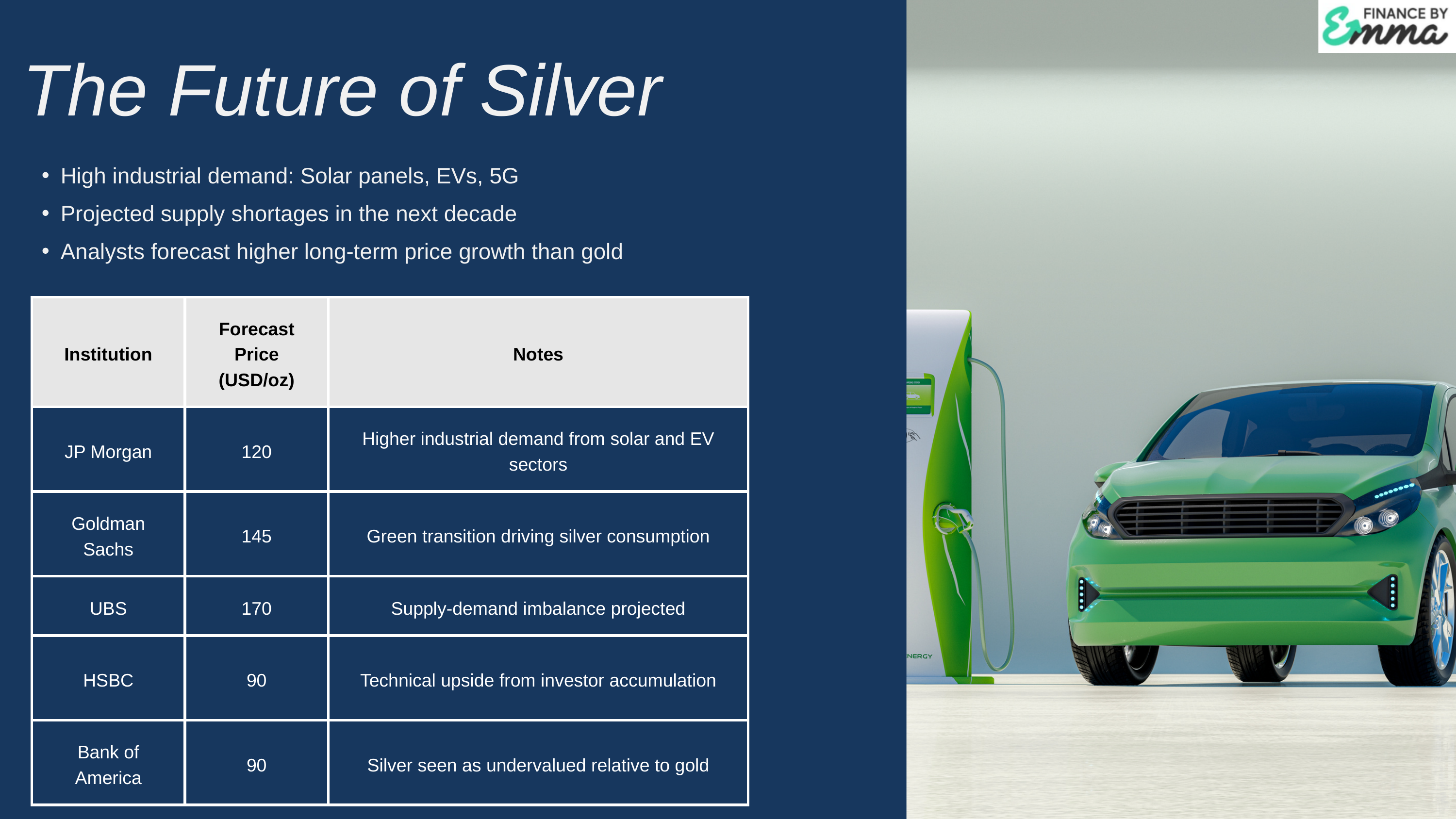

The Future of Silver
High industrial demand: Solar panels, EVs, 5G
Projected supply shortages in the next decade
Analysts forecast higher long-term price growth than gold

| Institution | Forecast Price (USD/oz) | Notes |
| --- | --- | --- |
| JP Morgan | 120 | Higher industrial demand from solar and EV sectors |
| Goldman Sachs | 145 | Green transition driving silver consumption |
| UBS | 170 | Supply-demand imbalance projected |
| HSBC | 90 | Technical upside from investor accumulation |
| Bank of America | 90 | Silver seen as undervalued relative to gold |